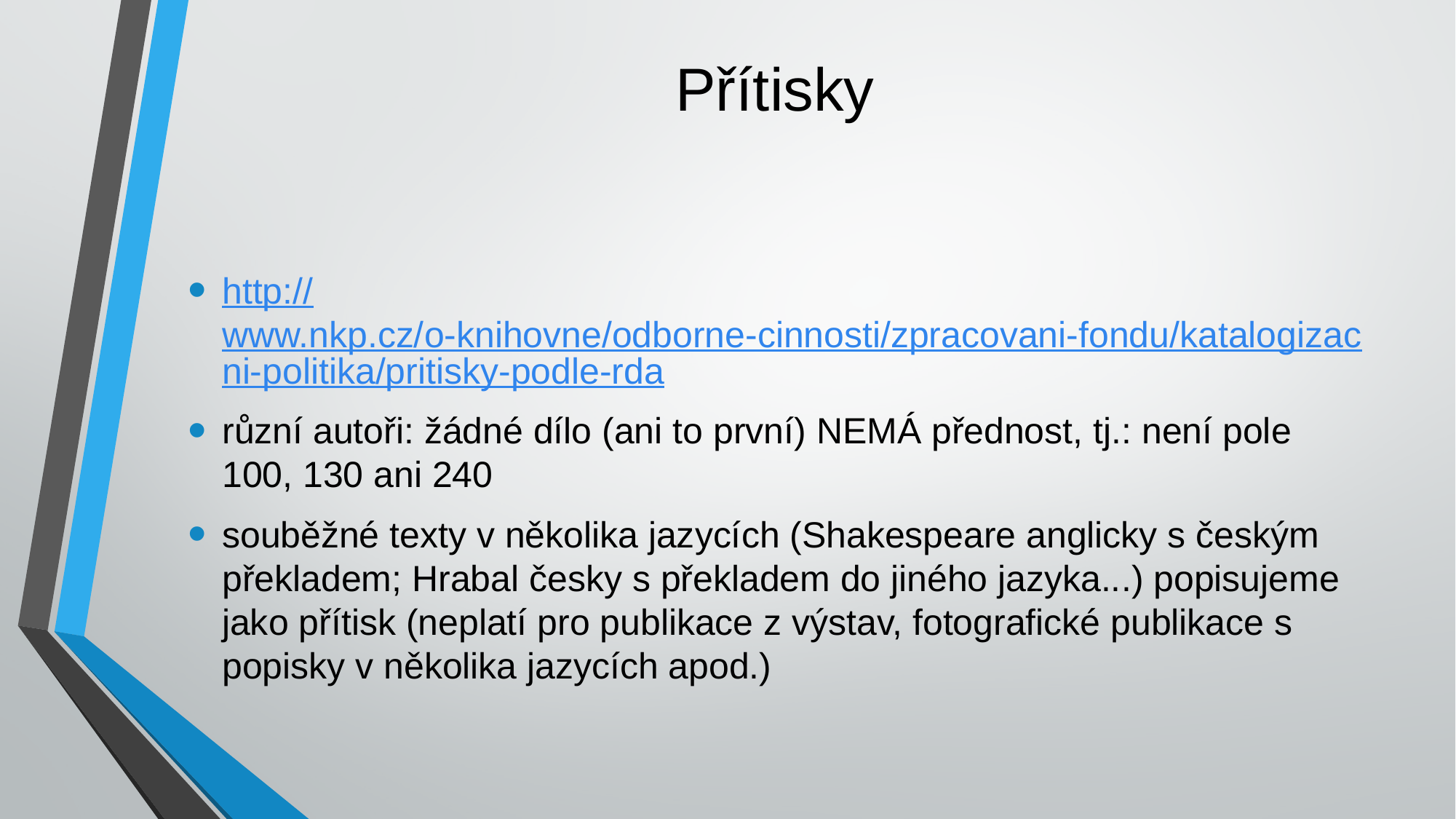

# Přítisky
http://www.nkp.cz/o-knihovne/odborne-cinnosti/zpracovani-fondu/katalogizacni-politika/pritisky-podle-rda
různí autoři: žádné dílo (ani to první) NEMÁ přednost, tj.: není pole 100, 130 ani 240
souběžné texty v několika jazycích (Shakespeare anglicky s českým překladem; Hrabal česky s překladem do jiného jazyka...) popisujeme jako přítisk (neplatí pro publikace z výstav, fotografické publikace s popisky v několika jazycích apod.)